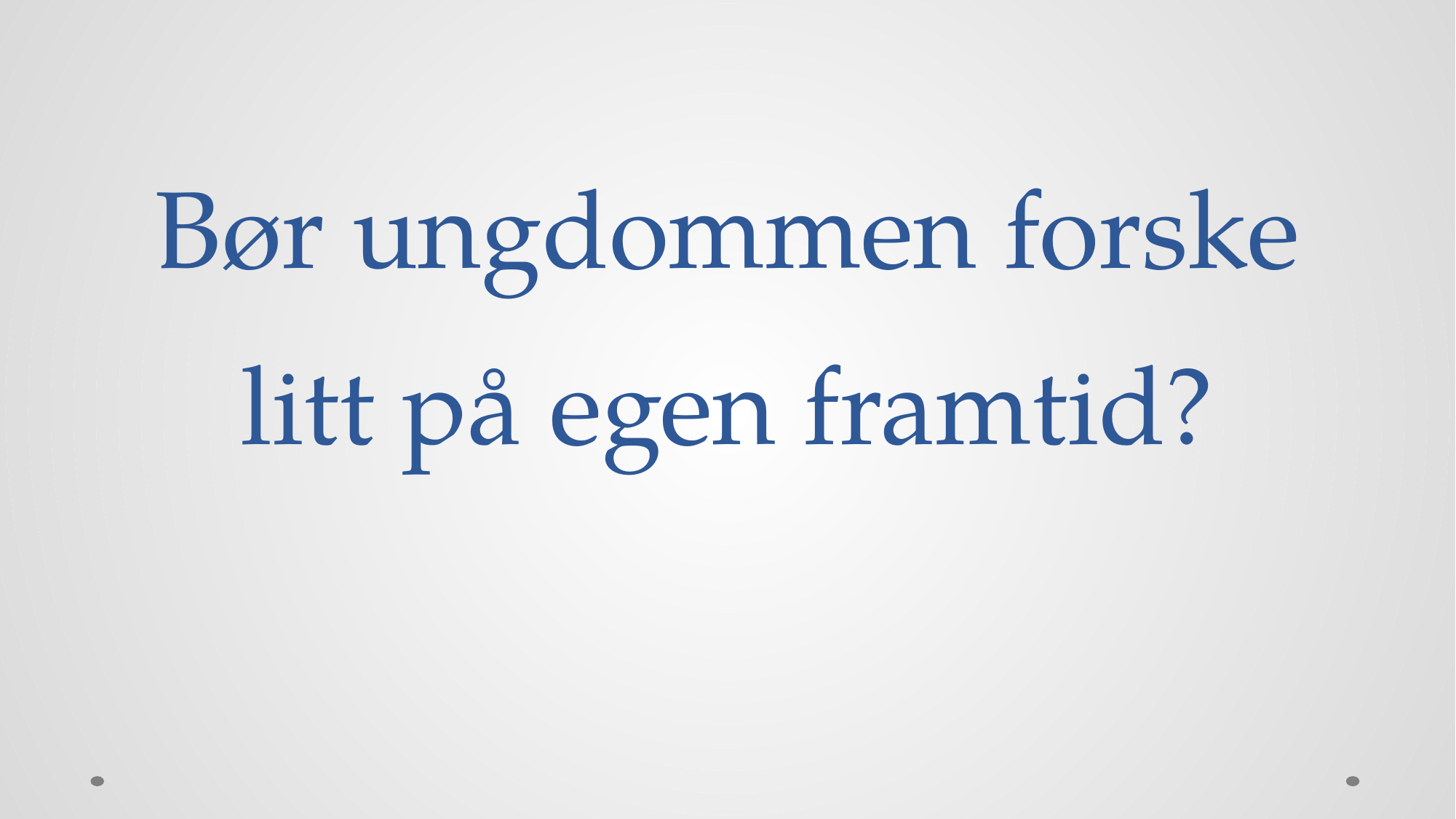

# Bør ungdommen forske litt på egen framtid?